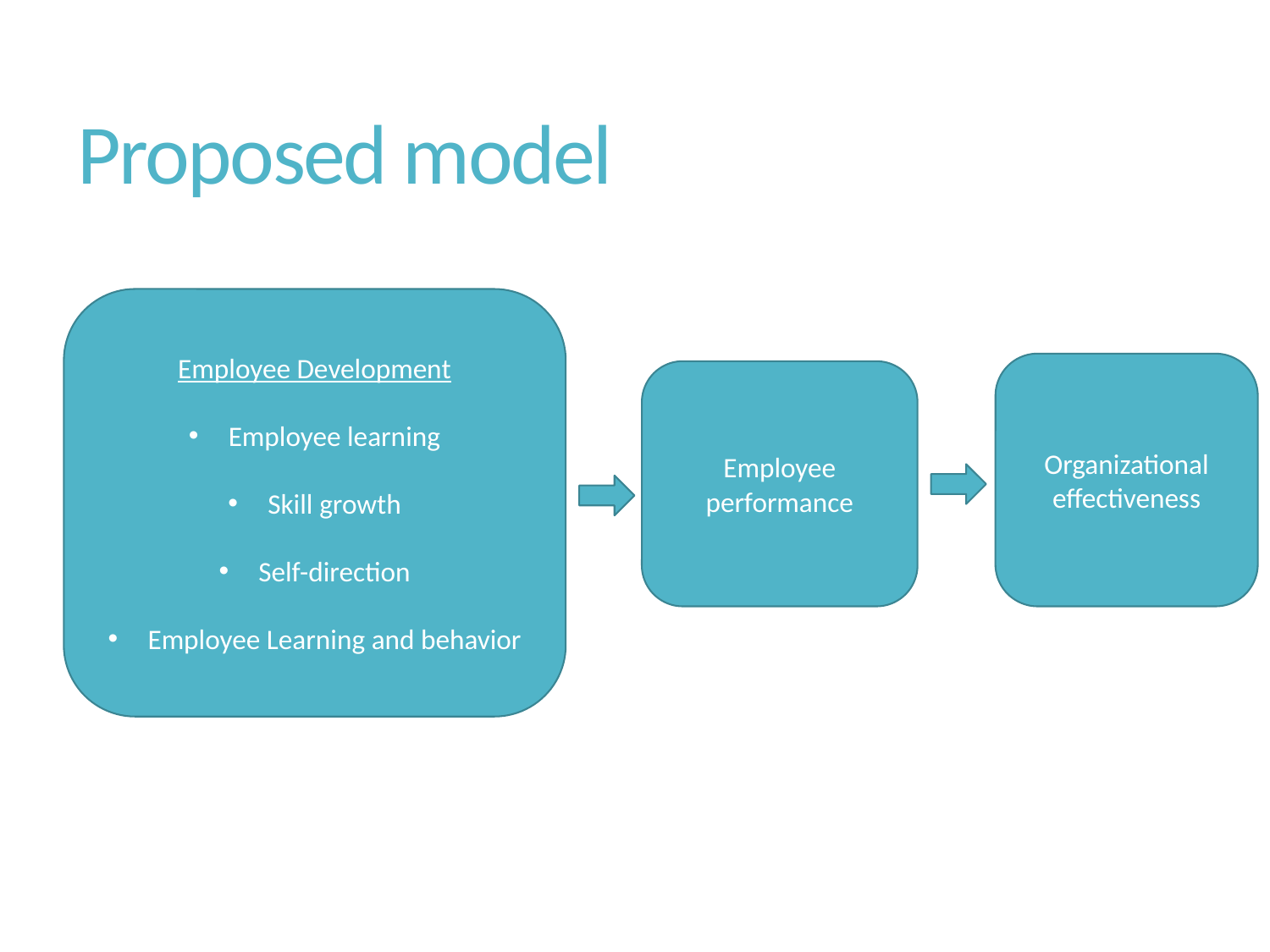

# Proposed model
Employee Development

Employee learning

Skill growth

Self-direction

Employee Learning and behavior
Organizational
effectiveness
Employee performance